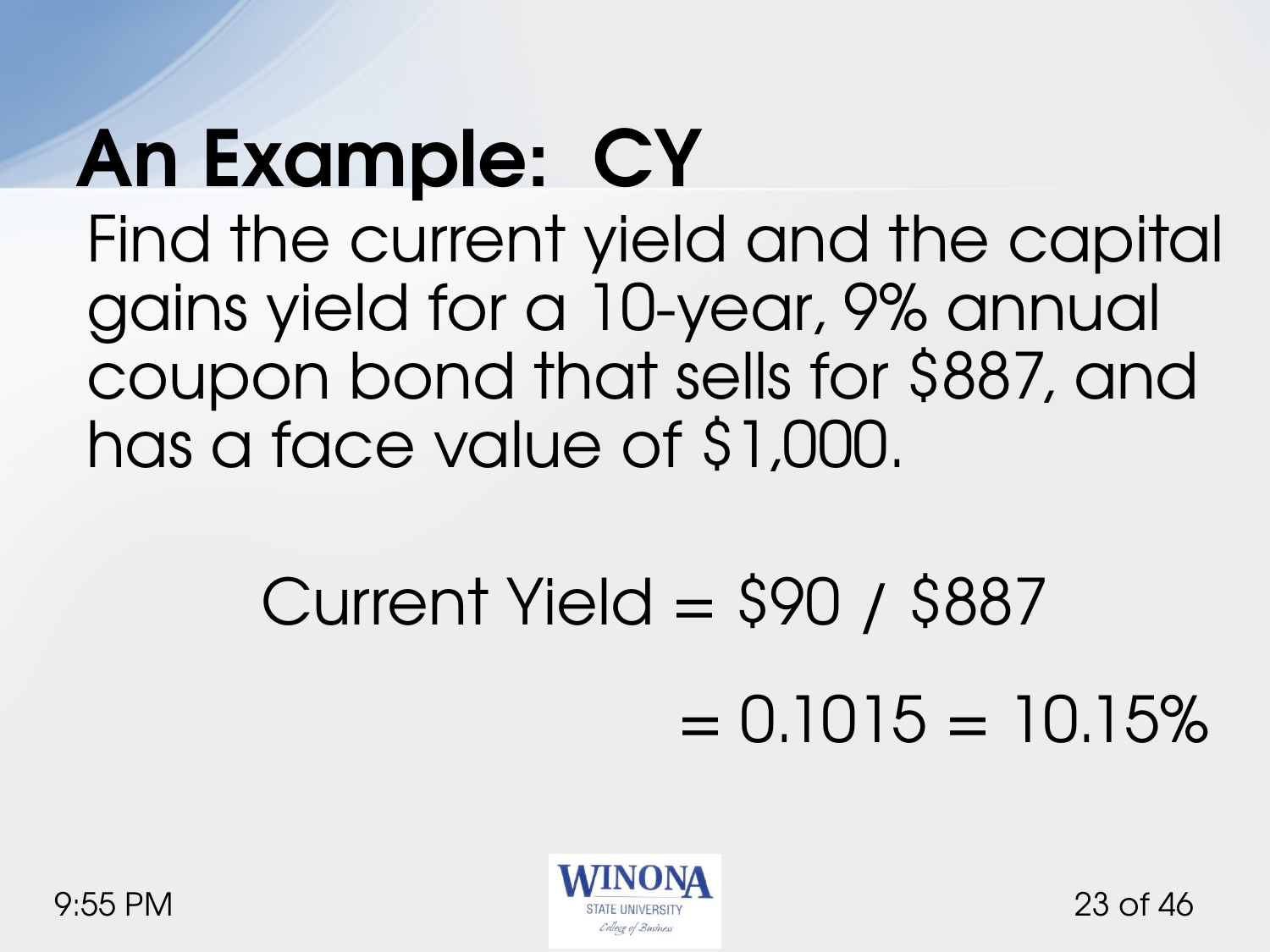

# An Example:  CY
Find the current yield and the capital gains yield for a 10-year, 9% annual coupon bond that sells for $887, and has a face value of $1,000.

		Current Yield = $90 / $887

					  = 0.1015 = 10.15%